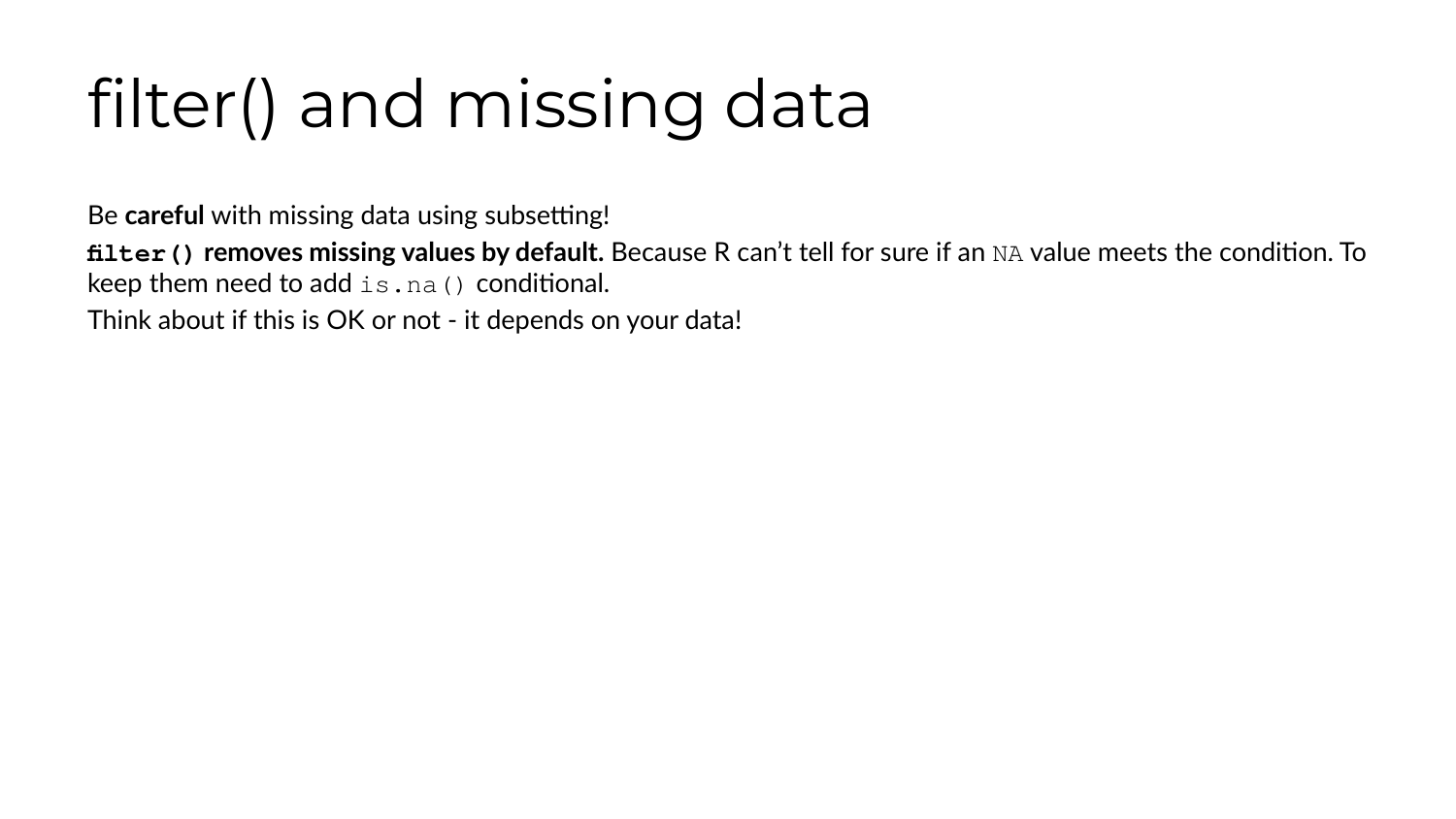

# filter() and missing data
Be careful with missing data using subsetting!
filter() removes missing values by default. Because R can’t tell for sure if an NA value meets the condition. To keep them need to add is.na() conditional.
Think about if this is OK or not - it depends on your data!